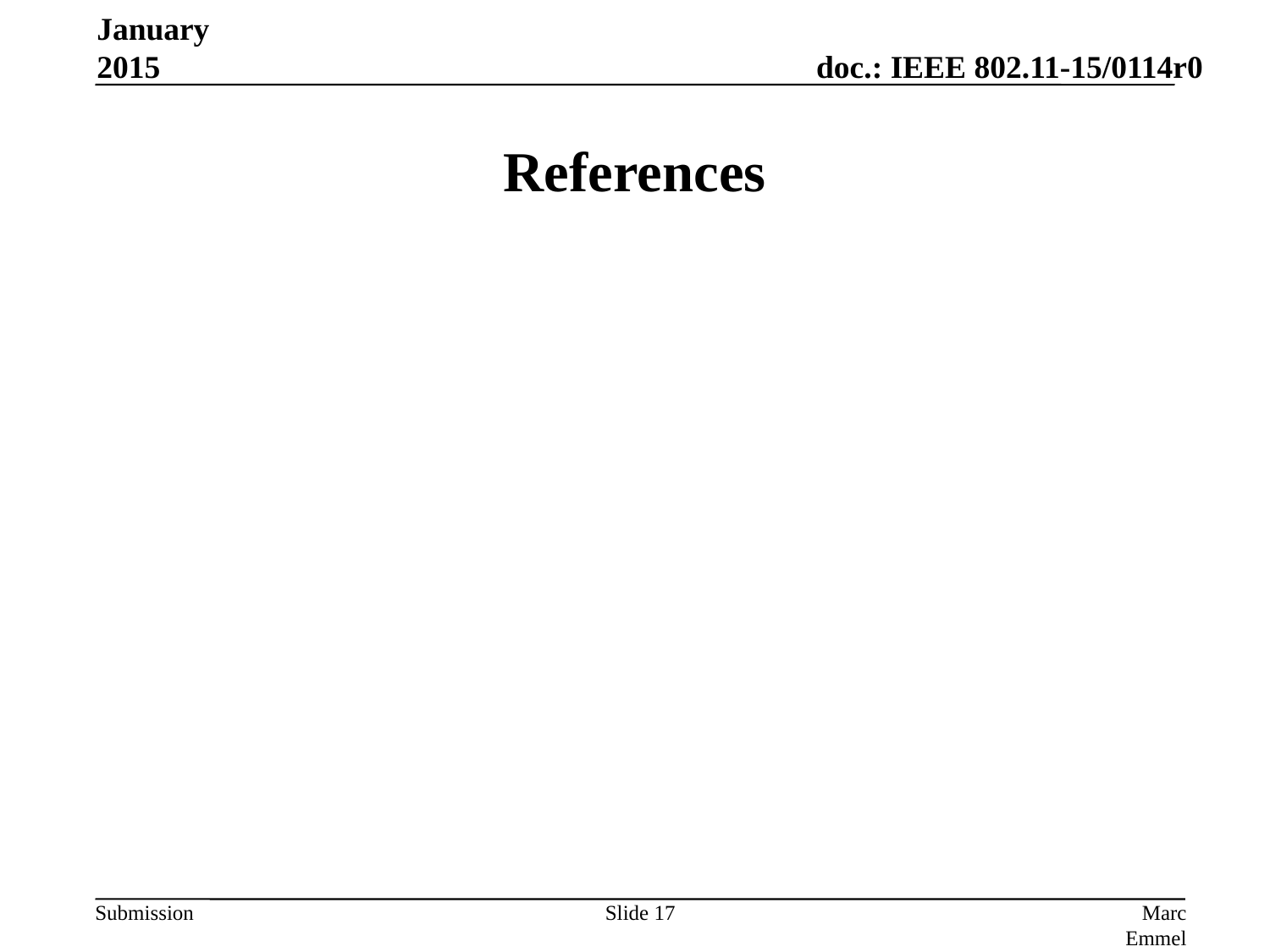

January 2015
# References

Slide 17
Marc Emmelmann, SELF